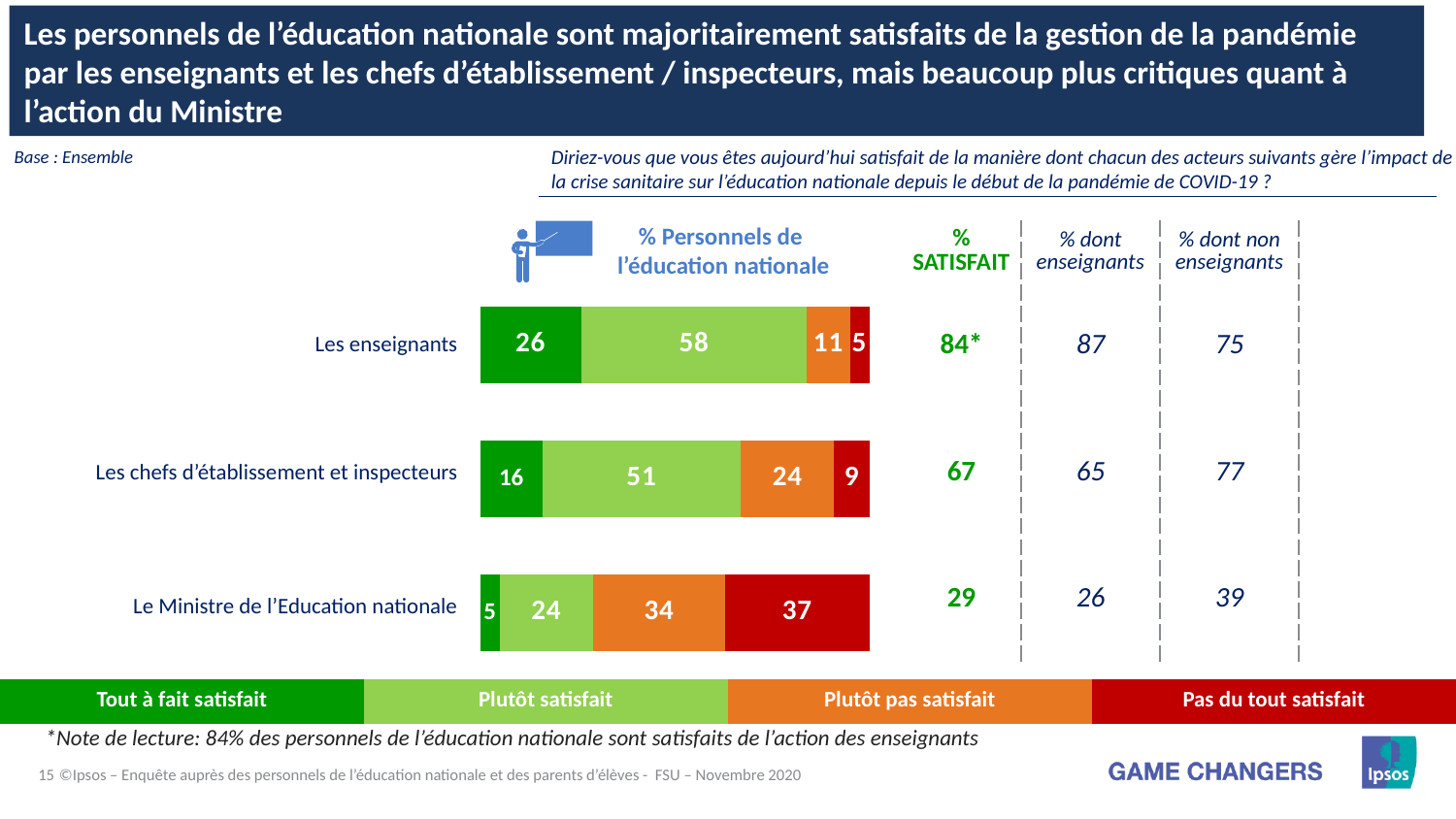

Les personnels de l’éducation nationale sont majoritairement satisfaits de la gestion de la pandémie par les enseignants et les chefs d’établissement / inspecteurs, mais beaucoup plus critiques quant à l’action du Ministre
Diriez-vous que vous êtes aujourd’hui satisfait de la manière dont chacun des acteurs suivants gère l’impact de la crise sanitaire sur l’éducation nationale depuis le début de la pandémie de COVID-19 ?
Base : Ensemble
% Personnels de
l’éducation nationale
| % Satisfait | % dont enseignants | % dont non enseignants |
| --- | --- | --- |
| 84\* | 87 | 75 |
| 67 | 65 | 77 |
| 29 | 26 | 39 |

### Chart

| Category | Tout à fait confiance | Plutôt confiance | Plutôt pas confiance | Pas du tout confiance |
|---|---|---|---|---|
| Les enseignants | 26.0 | 58.0 | 11.0 | 5.0 |
| Les chefs d'établissements et inspecteurs | 16.0 | 51.0 | 24.0 | 9.0 |
| Le Ministre de l'Education nationale | 5.0 | 24.0 | 34.0 | 37.0 |
| Les enseignants |
| --- |
| Les chefs d’établissement et inspecteurs |
| Le Ministre de l’Education nationale |
| Tout à fait satisfait | Plutôt satisfait | Plutôt pas satisfait | Pas du tout satisfait |
| --- | --- | --- | --- |
*Note de lecture: 84% des personnels de l’éducation nationale sont satisfaits de l’action des enseignants
©Ipsos – Enquête auprès des personnels de l’éducation nationale et des parents d’élèves -  FSU – Novembre 2020